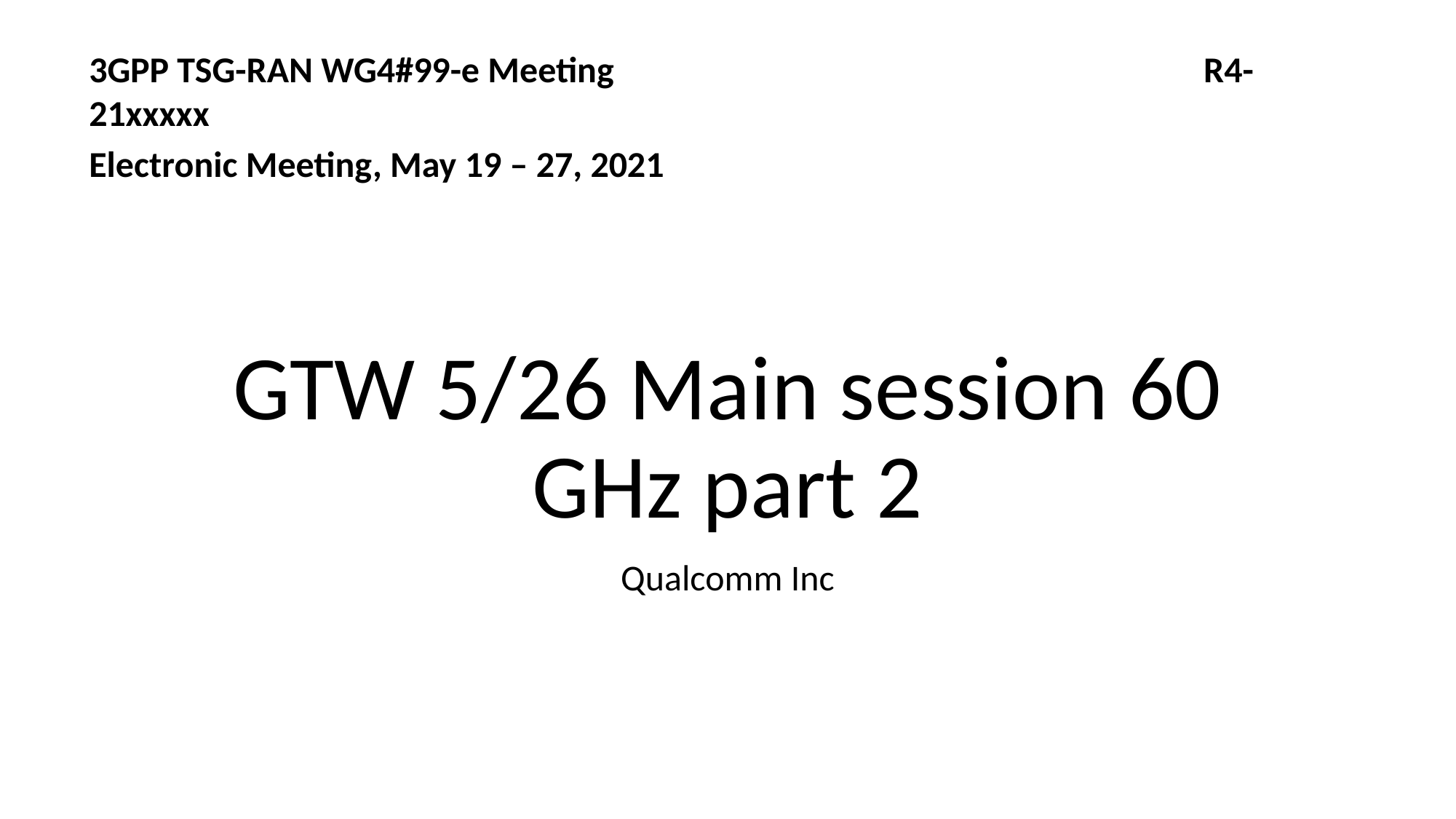

3GPP TSG-RAN WG4#99-e Meeting                                                                        R4-21xxxxx
Electronic Meeting, May 19 – 27, 2021
# GTW 5/26 Main session 60 GHz part 2
Qualcomm Inc